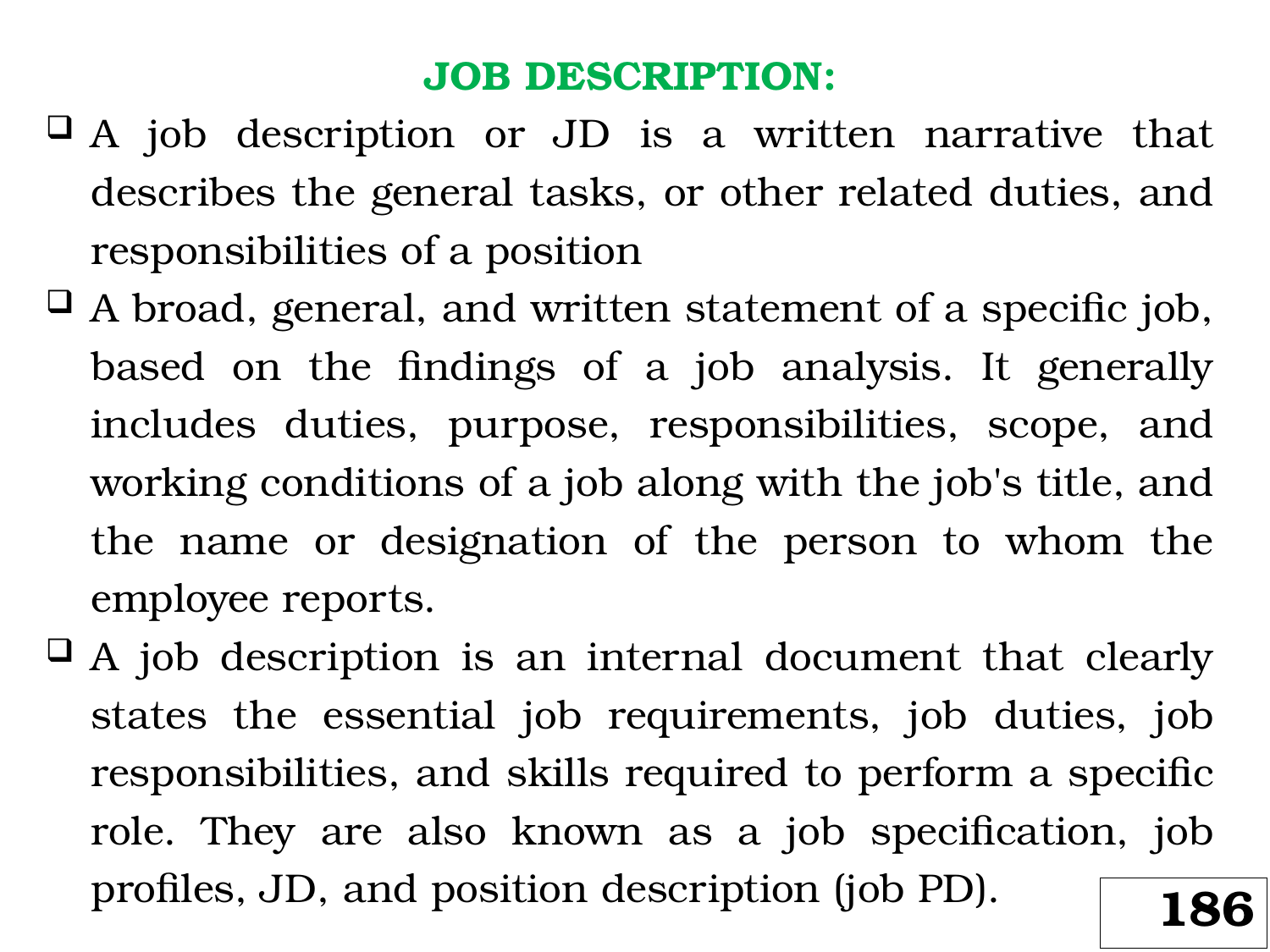

JOB DESCRIPTION:
A job description or JD is a written narrative that describes the general tasks, or other related duties, and responsibilities of a position
A broad, general, and written statement of a specific job, based on the findings of a job analysis. It generally includes duties, purpose, responsibilities, scope, and working conditions of a job along with the job's title, and the name or designation of the person to whom the employee reports.
A job description is an internal document that clearly states the essential job requirements, job duties, job responsibilities, and skills required to perform a specific role. They are also known as a job specification, job profiles, JD, and position description (job PD).

186